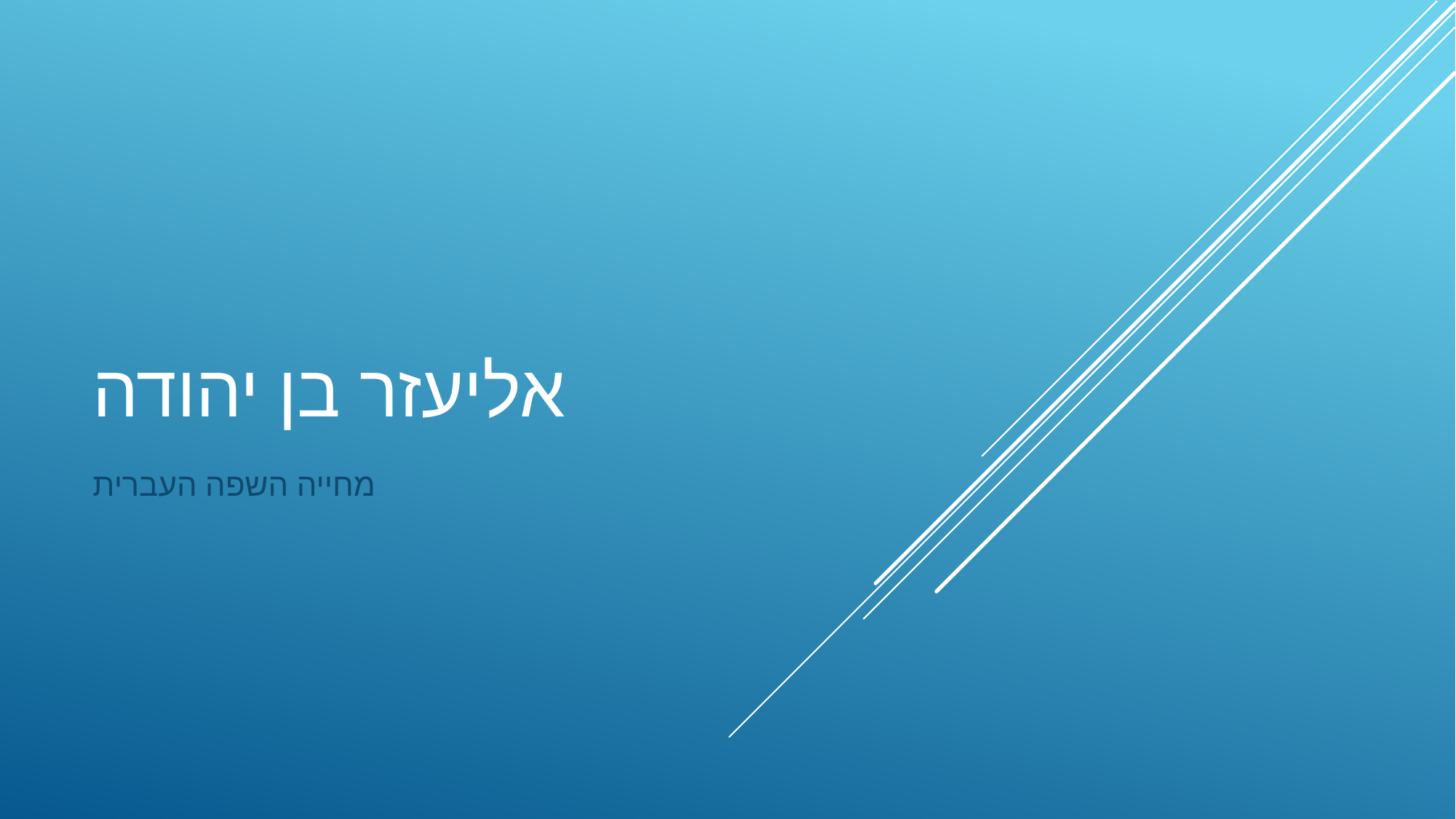

# אליעזר בן יהודה
מחייה השפה העברית